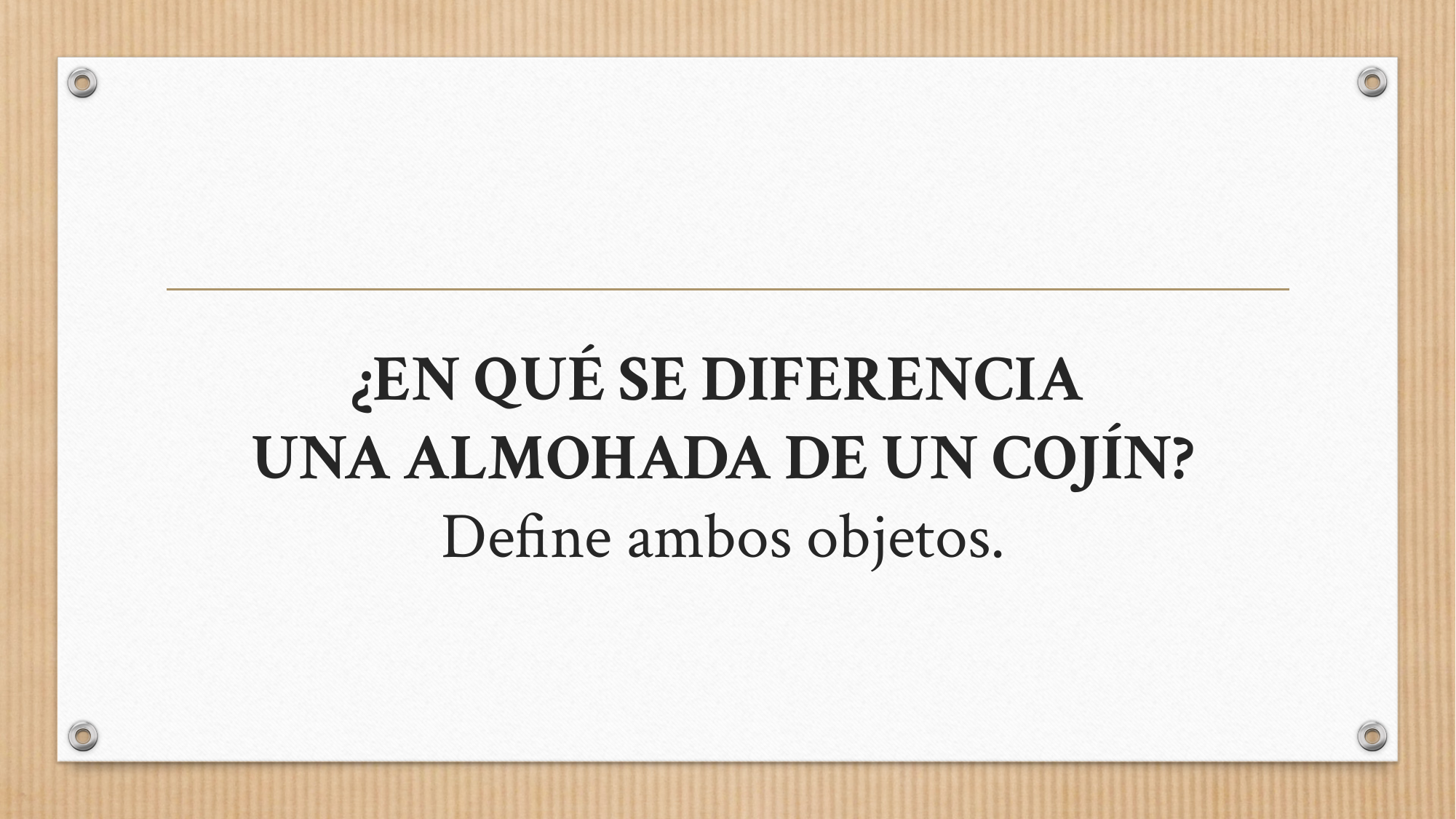

# ¿EN QUÉ SE DIFERENCIA UNA ALMOHADA DE UN COJÍN? Define ambos objetos.